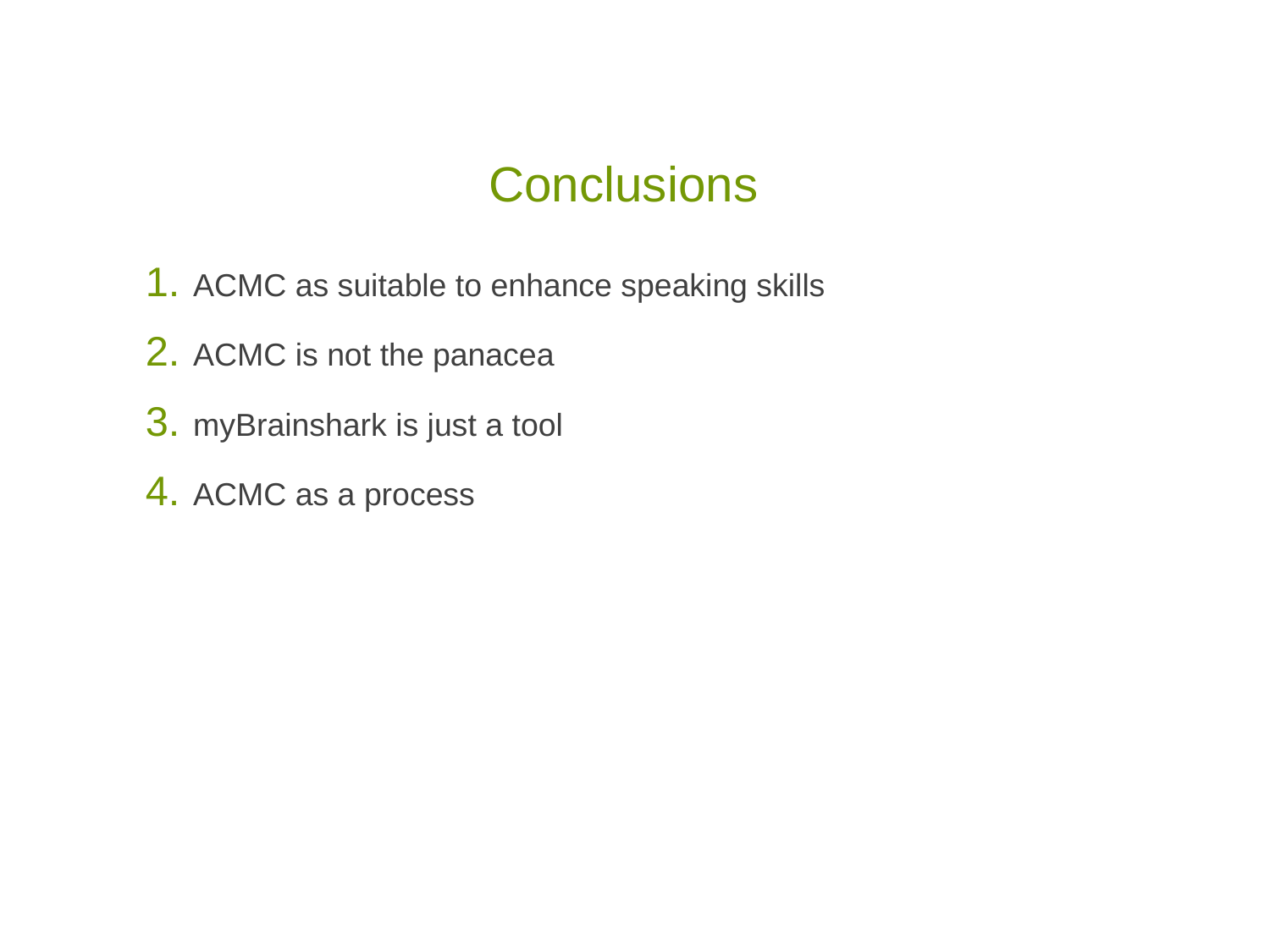

# Conclusions
ACMC as suitable to enhance speaking skills
ACMC is not the panacea
myBrainshark is just a tool
ACMC as a process